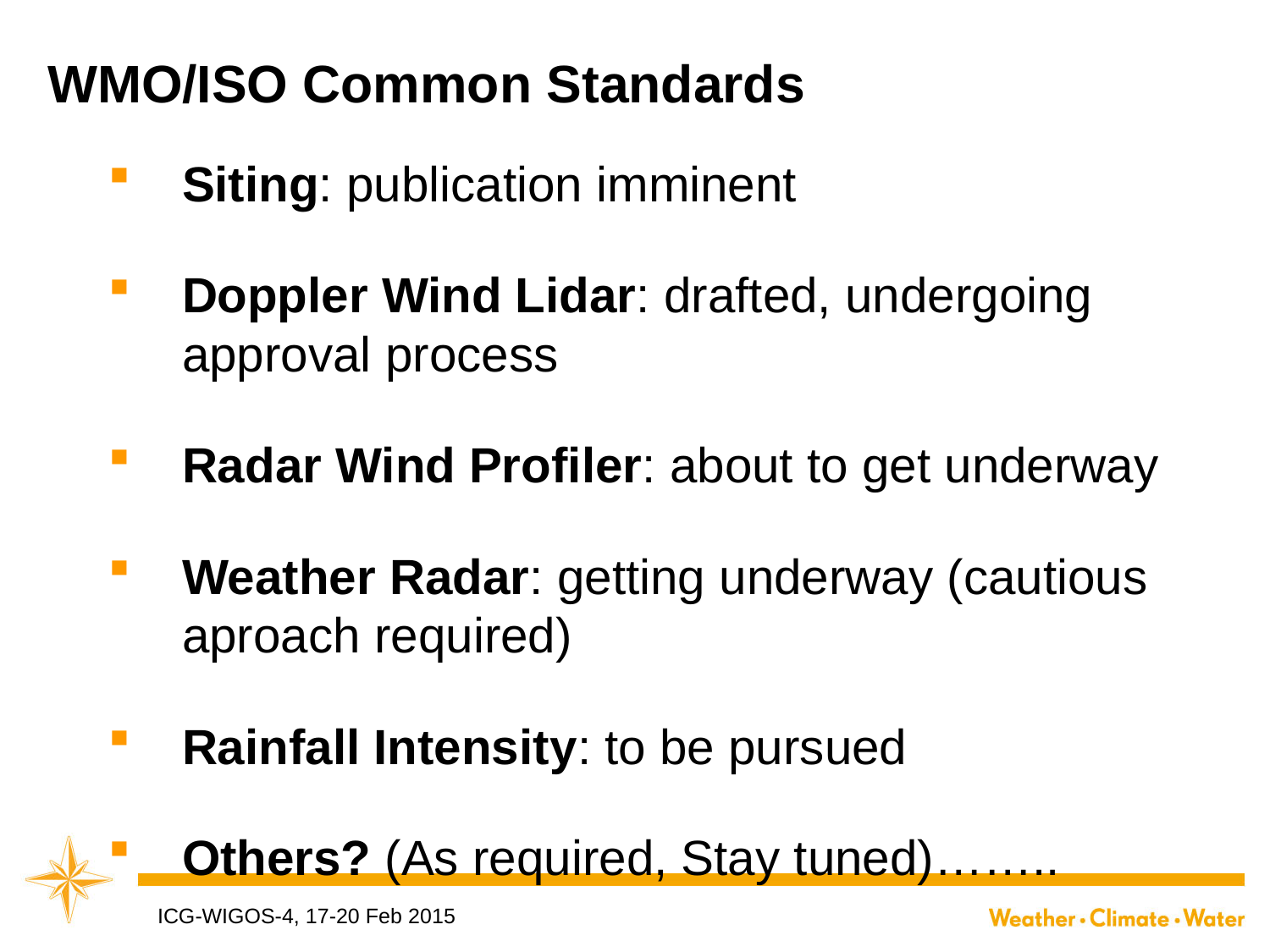

WMO/ISO Common Standards
Siting: publication imminent

Doppler Wind Lidar: drafted, undergoing approval process

Radar Wind Profiler: about to get underway

Weather Radar: getting underway (cautious aproach required)

Rainfall Intensity: to be pursued

Others? (As required, Stay tuned)……..

WMO
ICG-WIGOS-4, 17-20 Feb 2015